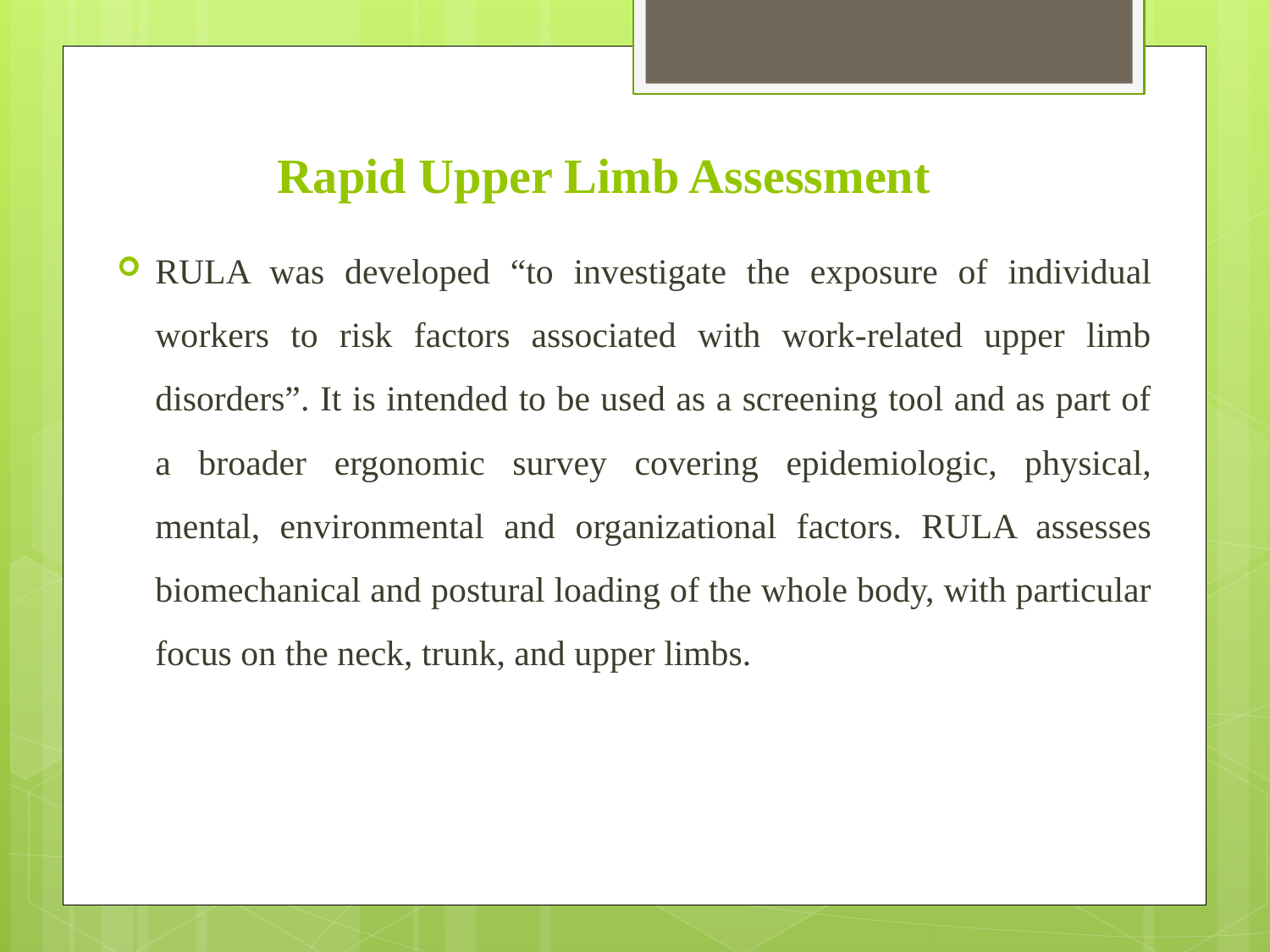

# Rapid Upper Limb Assessment
RULA was developed “to investigate the exposure of individual workers to risk factors associated with work-related upper limb disorders”. It is intended to be used as a screening tool and as part of a broader ergonomic survey covering epidemiologic, physical, mental, environmental and organizational factors. RULA assesses biomechanical and postural loading of the whole body, with particular focus on the neck, trunk, and upper limbs.